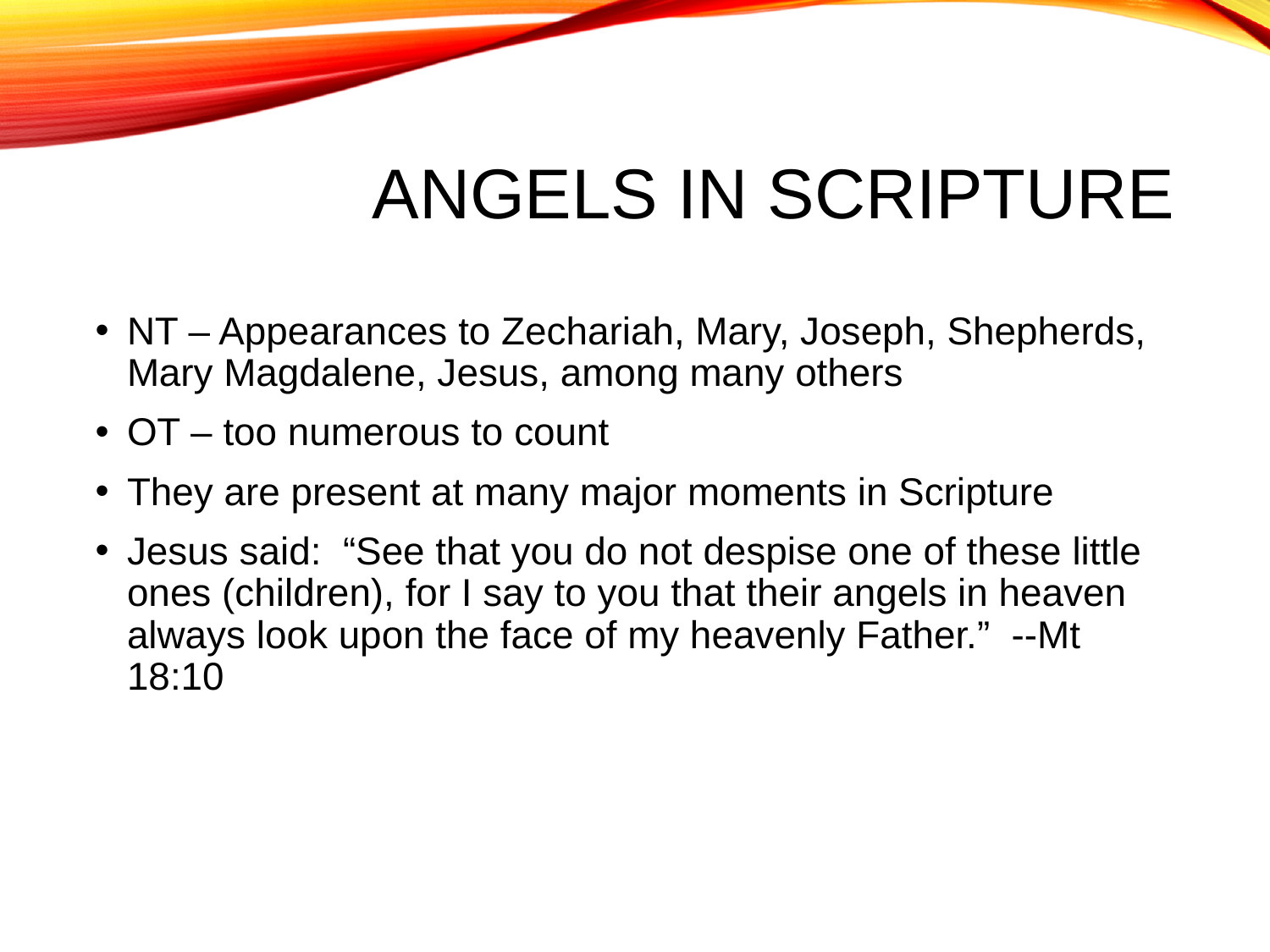

# Angels in Scripture
NT – Appearances to Zechariah, Mary, Joseph, Shepherds, Mary Magdalene, Jesus, among many others
OT – too numerous to count
They are present at many major moments in Scripture
Jesus said:  “See that you do not despise one of these little ones (children), for I say to you that their angels in heaven always look upon the face of my heavenly Father.”  --Mt 18:10